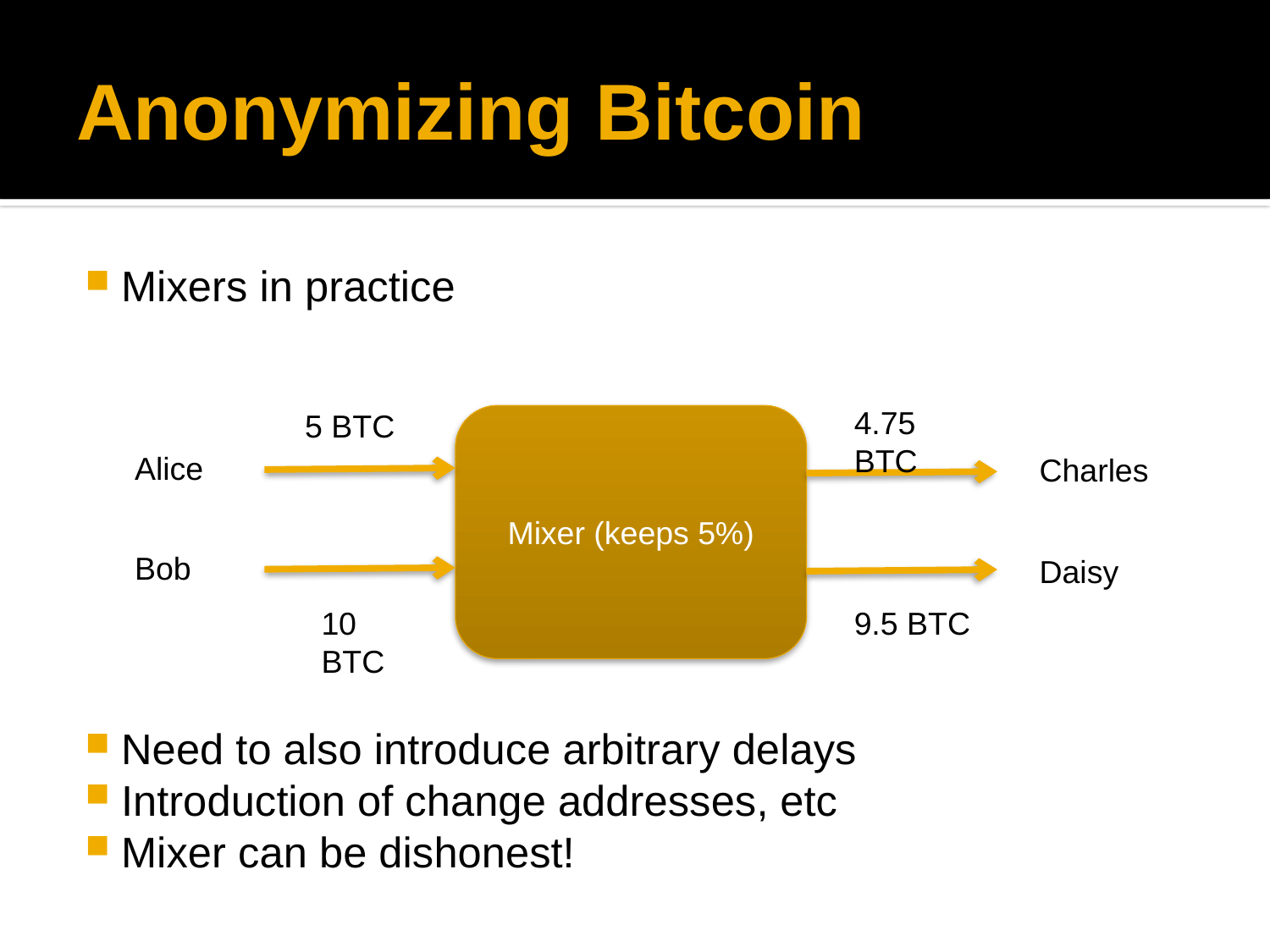

# Anonymizing Bitcoin
Mixers in practice

Need to also introduce arbitrary delays
Introduction of change addresses, etc
Mixer can be dishonest!

4.75 BTC
5 BTC
Mixer (keeps 5%)
Alice
Charles
Bob
Daisy
10 BTC
9.5 BTC